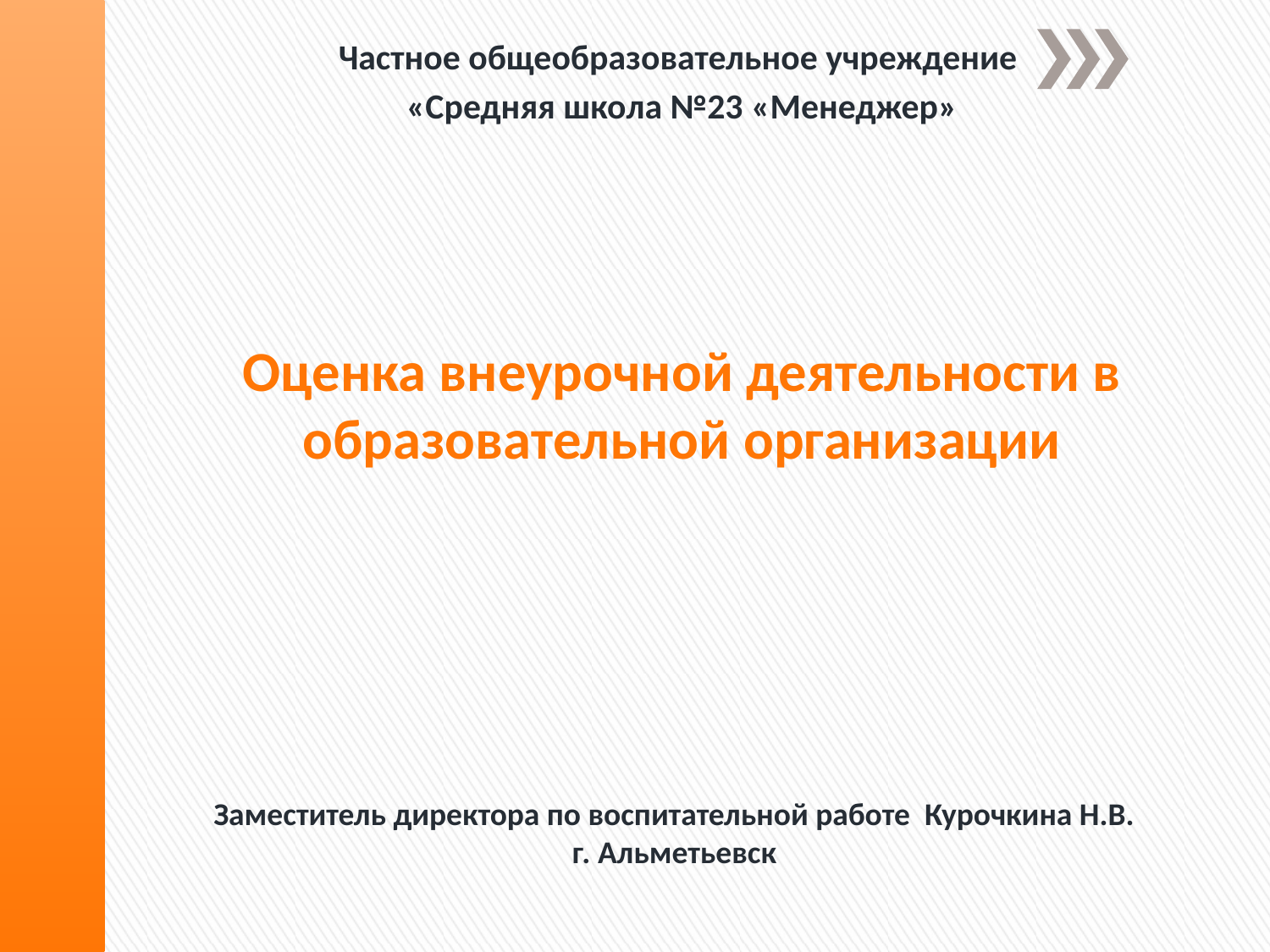

Частное общеобразовательное учреждение
«Средняя школа №23 «Менеджер»

Оценка внеурочной деятельности в образовательной организации
# Заместитель директора по воспитательной работе  Курочкина Н.В. г. Альметьевск